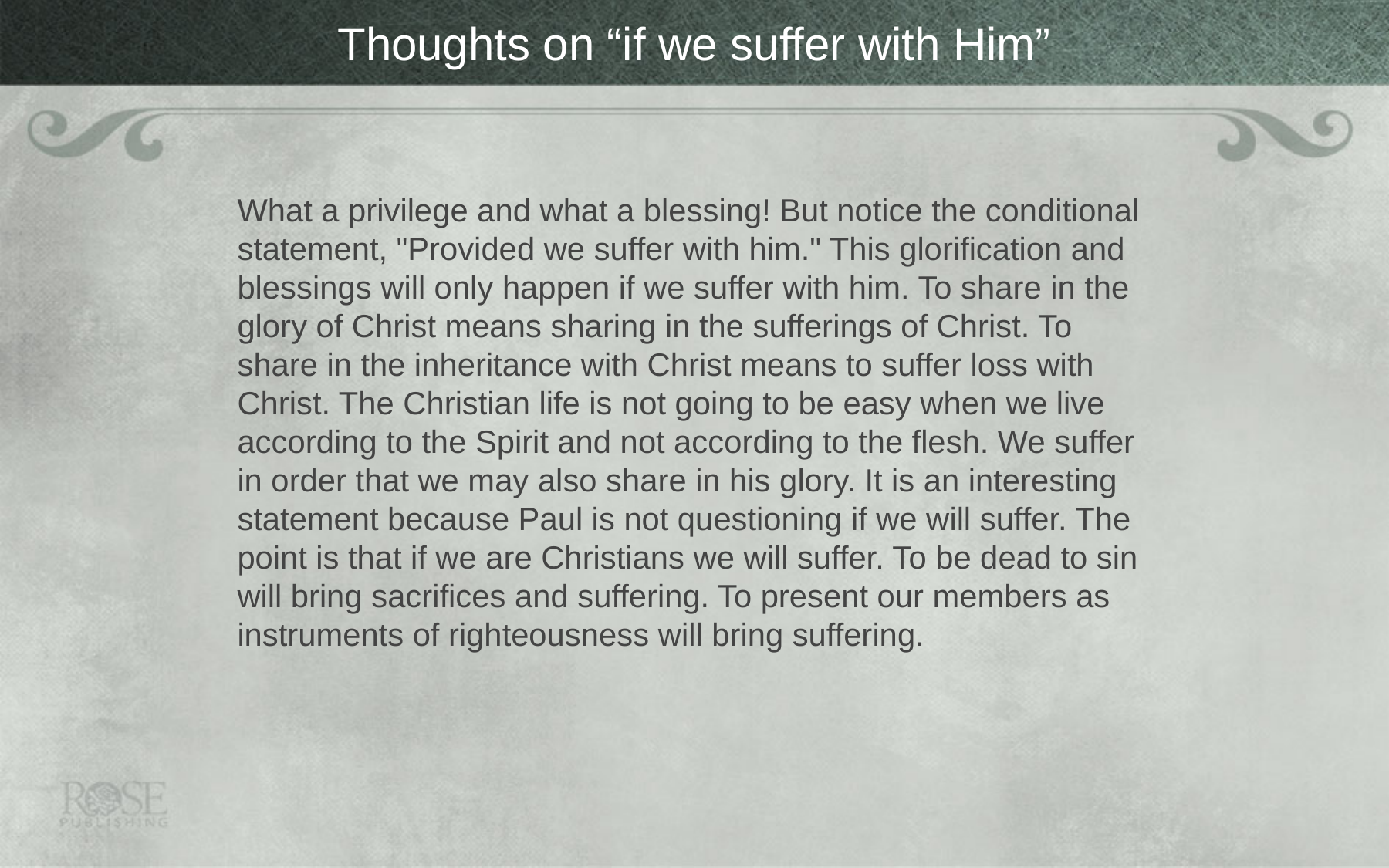

# Thoughts on “if we suffer with Him”
What a privilege and what a blessing! But notice the conditional statement, "Provided we suffer with him." This glorification and blessings will only happen if we suffer with him. To share in the glory of Christ means sharing in the sufferings of Christ. To share in the inheritance with Christ means to suffer loss with Christ. The Christian life is not going to be easy when we live according to the Spirit and not according to the flesh. We suffer in order that we may also share in his glory. It is an interesting statement because Paul is not questioning if we will suffer. The point is that if we are Christians we will suffer. To be dead to sin will bring sacrifices and suffering. To present our members as instruments of righteousness will bring suffering.